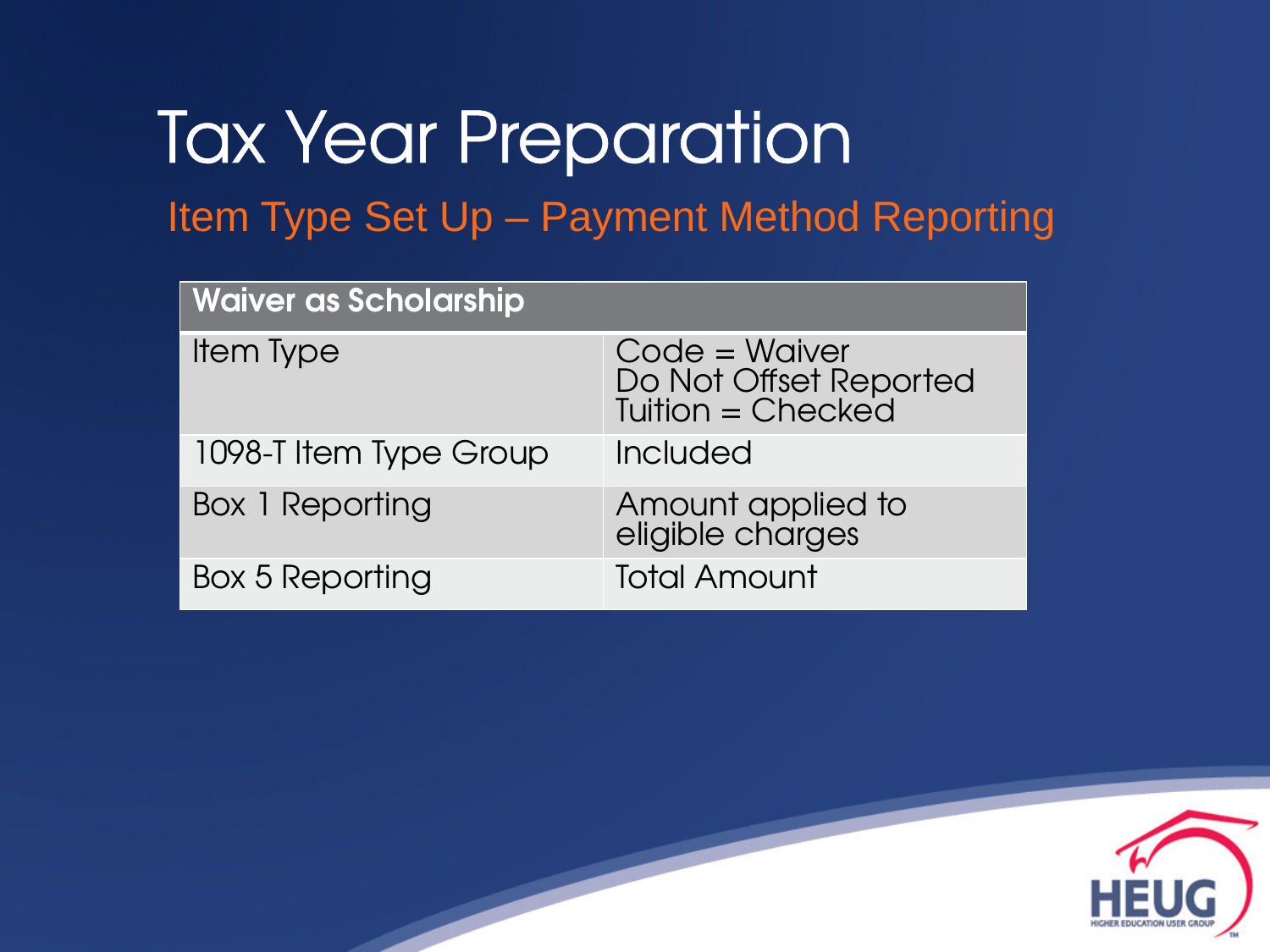

# Tax Year Preparation
Item Type Set Up – Payment Method Reporting

| Waiver as Scholarship |  |
| --- | --- |
| Item Type | Code = Waiver Do Not Offset Reported Tuition = Checked |
| 1098-T Item Type Group | Included |
| Box 1 Reporting | Amount applied to eligible charges |
| Box 5 Reporting | Total Amount |